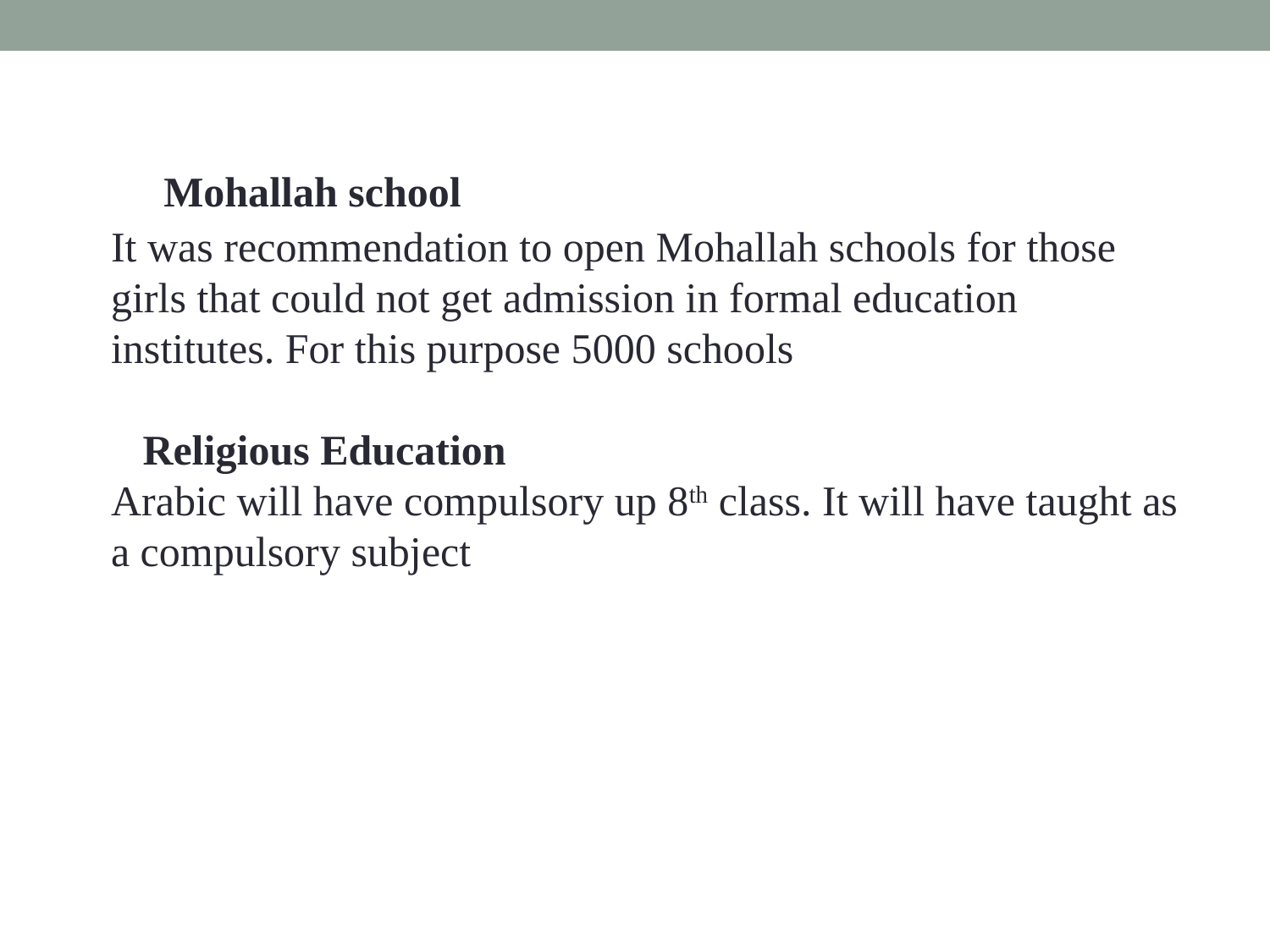

Mohallah school
It was recommendation to open Mohallah schools for those girls that could not get admission in formal education institutes. For this purpose 5000 schools

   Religious Education
Arabic will have compulsory up 8th class. It will have taught as a compulsory subject